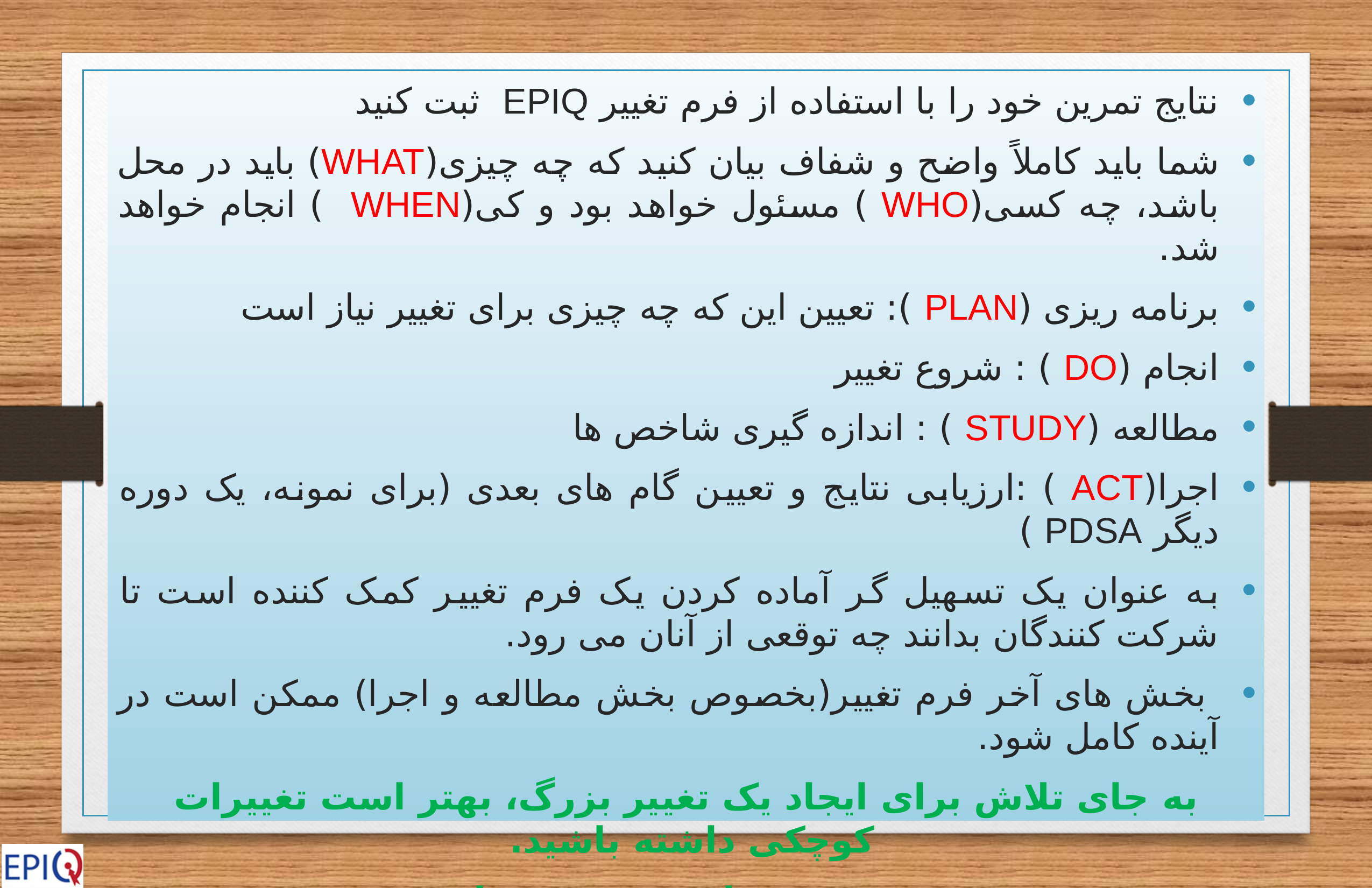

نتایج تمرین خود را با استفاده از فرم تغییر EPIQ  ثبت کنید
شما باید کاملاً واضح و شفاف بیان کنید که چه چیزی(WHAT) باید در محل باشد، چه کسی(WHO ) مسئول خواهد بود و کی(WHEN  ) انجام خواهد شد.
برنامه ریزی (PLAN ): تعیین این که چه چیزی برای تغییر نیاز است
انجام (DO ) : شروع تغییر
مطالعه (STUDY ) : اندازه گیری شاخص ها
اجرا(ACT ) :ارزیابی نتایج و تعیین گام های بعدی (برای نمونه، یک دوره دیگر PDSA )
به عنوان یک تسهیل گر آماده کردن یک فرم تغییر کمک کننده است تا شرکت کنندگان بدانند چه توقعی از آنان می رود.
 بخش های آخر فرم تغییر(بخصوص بخش مطالعه و اجرا) ممکن است در آینده کامل شود.
به جای تلاش برای ایجاد یک تغییر بزرگ، بهتر است تغییرات کوچکی داشته باشید.
موفقیت سریع را هدف خود قرار دهید.